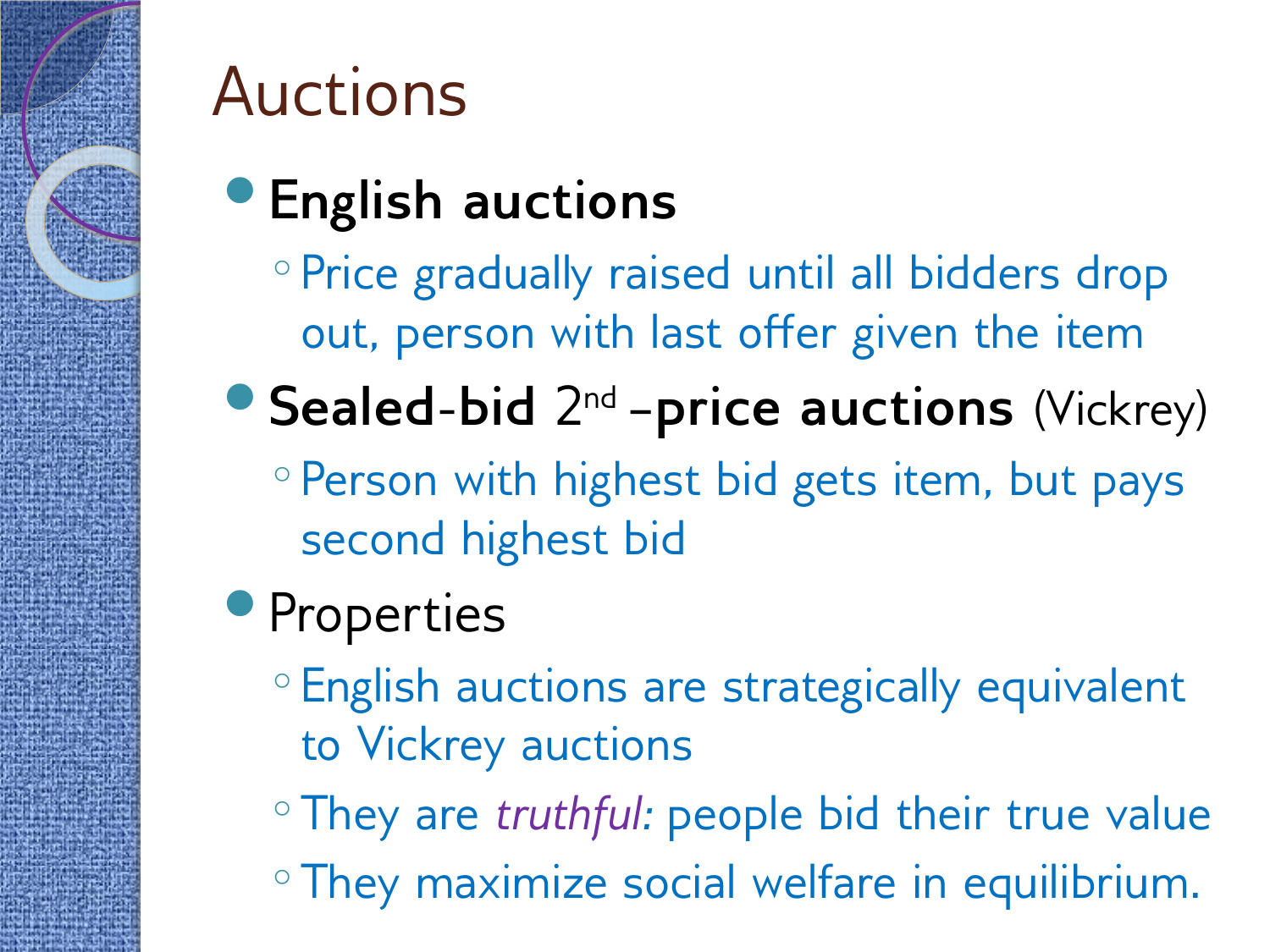

# Auctions
English auctions
Price gradually raised until all bidders drop out, person with last offer given the item
Sealed-bid 2nd –price auctions (Vickrey)
Person with highest bid gets item, but pays second highest bid
Properties
English auctions are strategically equivalent to Vickrey auctions
They are truthful: people bid their true value
They maximize social welfare in equilibrium.